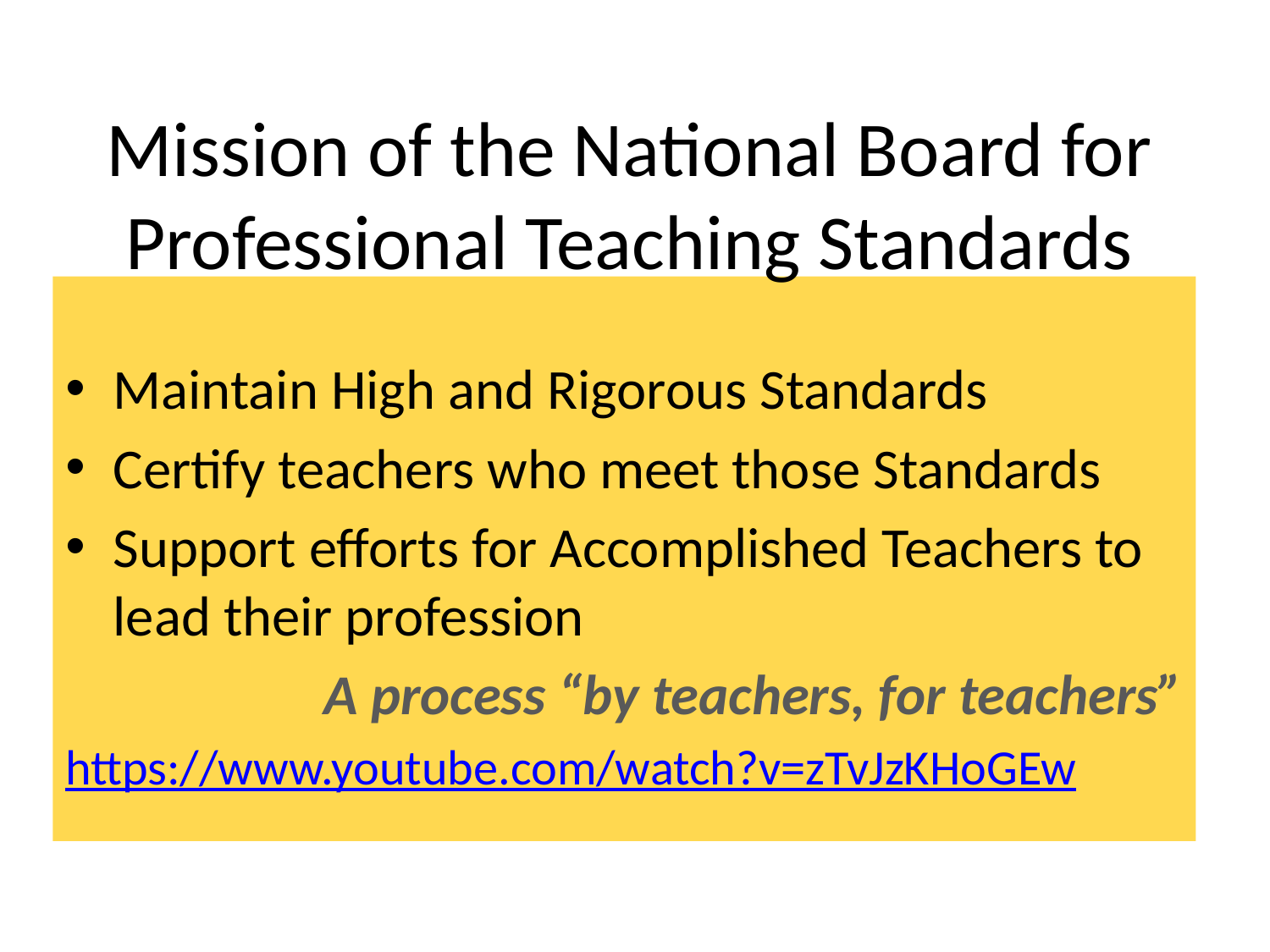

# Mission of the National Board for Professional Teaching Standards

Maintain High and Rigorous Standards
Certify teachers who meet those Standards
Support efforts for Accomplished Teachers to lead their profession
A process “by teachers, for teachers”
https://www.youtube.com/watch?v=zTvJzKHoGEw